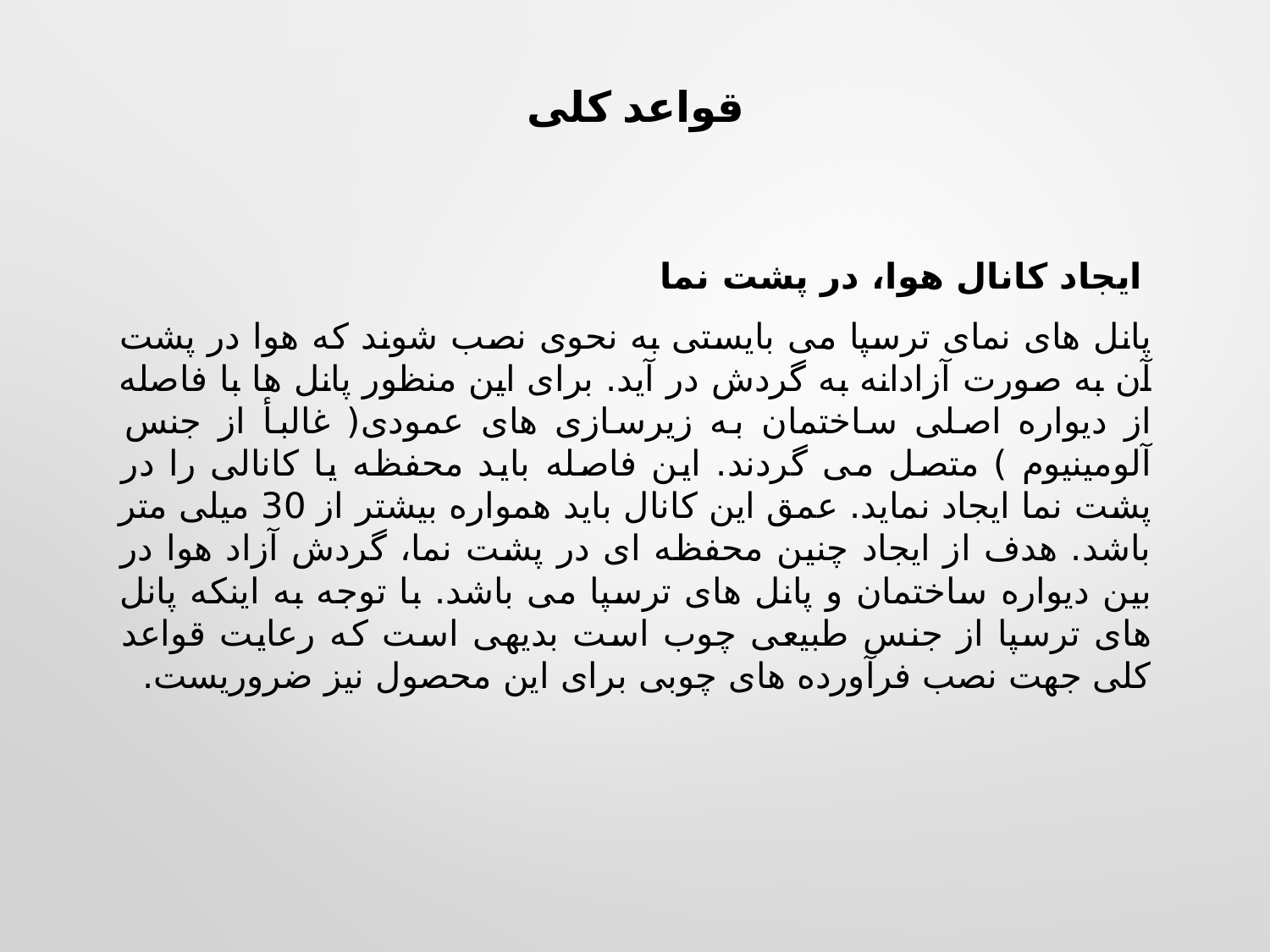

# قواعد کلی
 ایجاد کانال هوا، در پشت نما
پانل های نمای ترسپا می بایستی به نحوی نصب شوند که هوا در پشت آن به صورت آزادانه به گردش در آید. برای این منظور پانل ها با فاصله از دیواره اصلی ساختمان به زیرسازی های عمودی( غالبأ از جنس آلومینیوم ) متصل می گردند. این فاصله باید محفظه یا کانالی را در پشت نما ایجاد نماید. عمق این کانال باید همواره بیشتر از 30 میلی متر باشد. هدف از ایجاد چنین محفظه ای در پشت نما، گردش آزاد هوا در بین دیواره ساختمان و پانل های ترسپا می باشد. با توجه به اینکه پانل های ترسپا از جنس طبیعی چوب است بدیهی است که رعایت قواعد کلی جهت نصب فرآورده های چوبی برای این محصول نیز ضروریست.